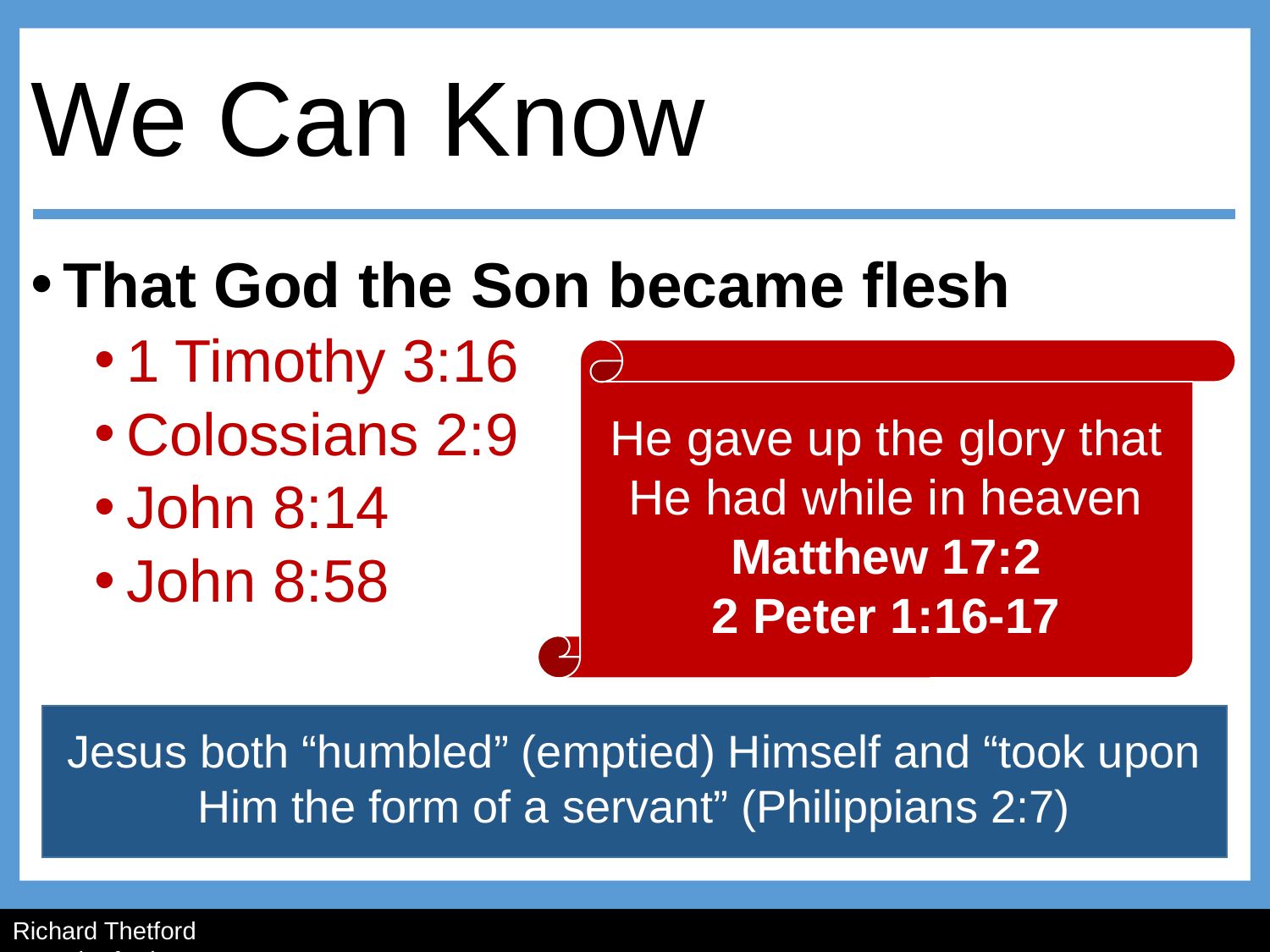

# We Can Know
That God the Son became flesh
1 Timothy 3:16
Colossians 2:9
John 8:14
John 8:58

He gave up the glory that He had while in heaven
Matthew 17:2
2 Peter 1:16-17

Jesus both “humbled” (emptied) Himself and “took upon Him the form of a servant” (Philippians 2:7)